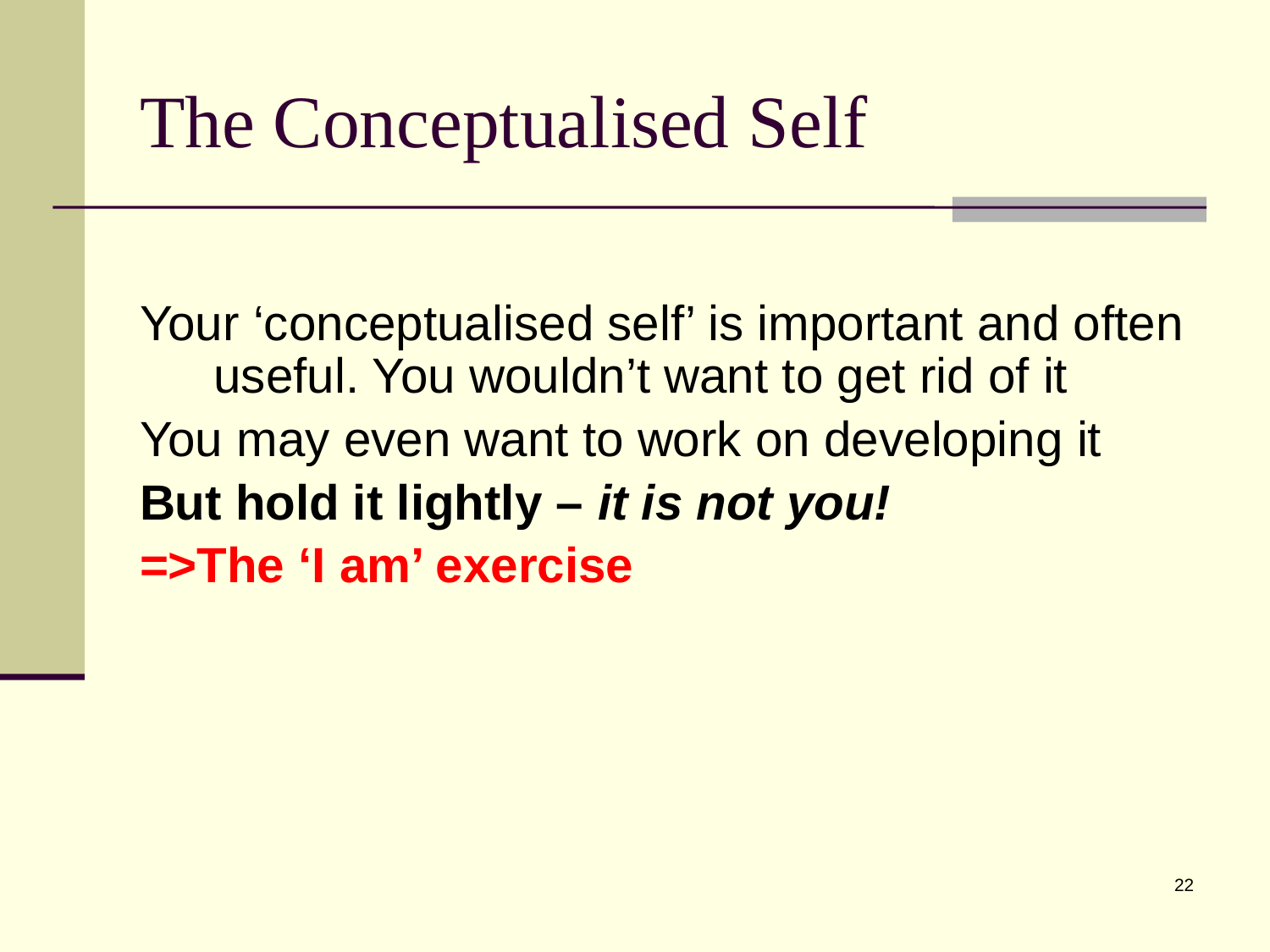

# The Conceptualised Self

Your ‘conceptualised self’ is important and often useful. You wouldn’t want to get rid of it
You may even want to work on developing it
But hold it lightly – it is not you!
=>The ‘I am’ exercise

22